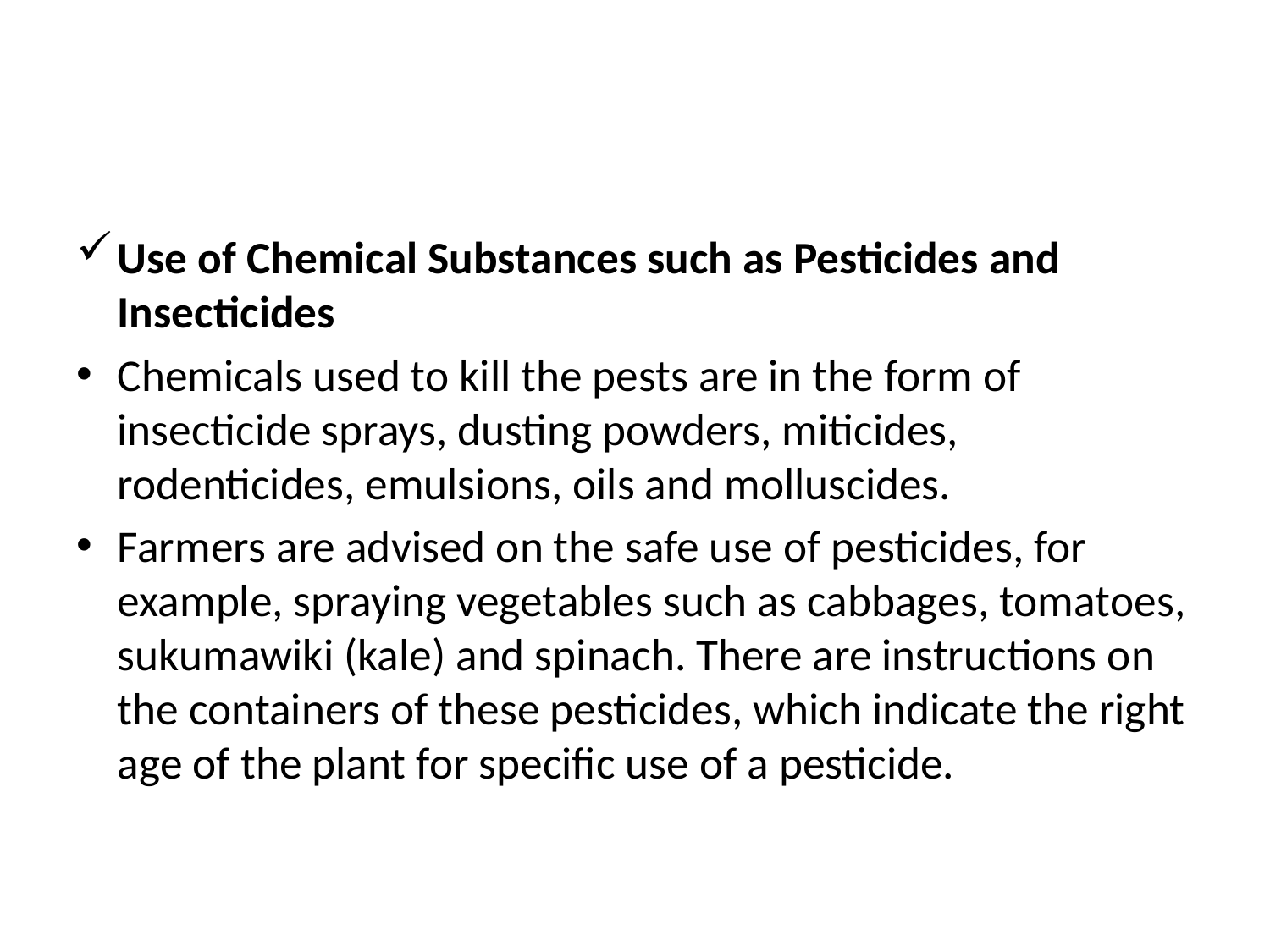

#
Use of Chemical Substances such as Pesticides and Insecticides
Chemicals used to kill the pests are in the form of insecticide sprays, dusting powders, miticides, rodenticides, emulsions, oils and molluscides.
Farmers are advised on the safe use of pesticides, for example, spraying vegetables such as cabbages, tomatoes, sukumawiki (kale) and spinach. There are instructions on the containers of these pesticides, which indicate the right age of the plant for specific use of a pesticide.